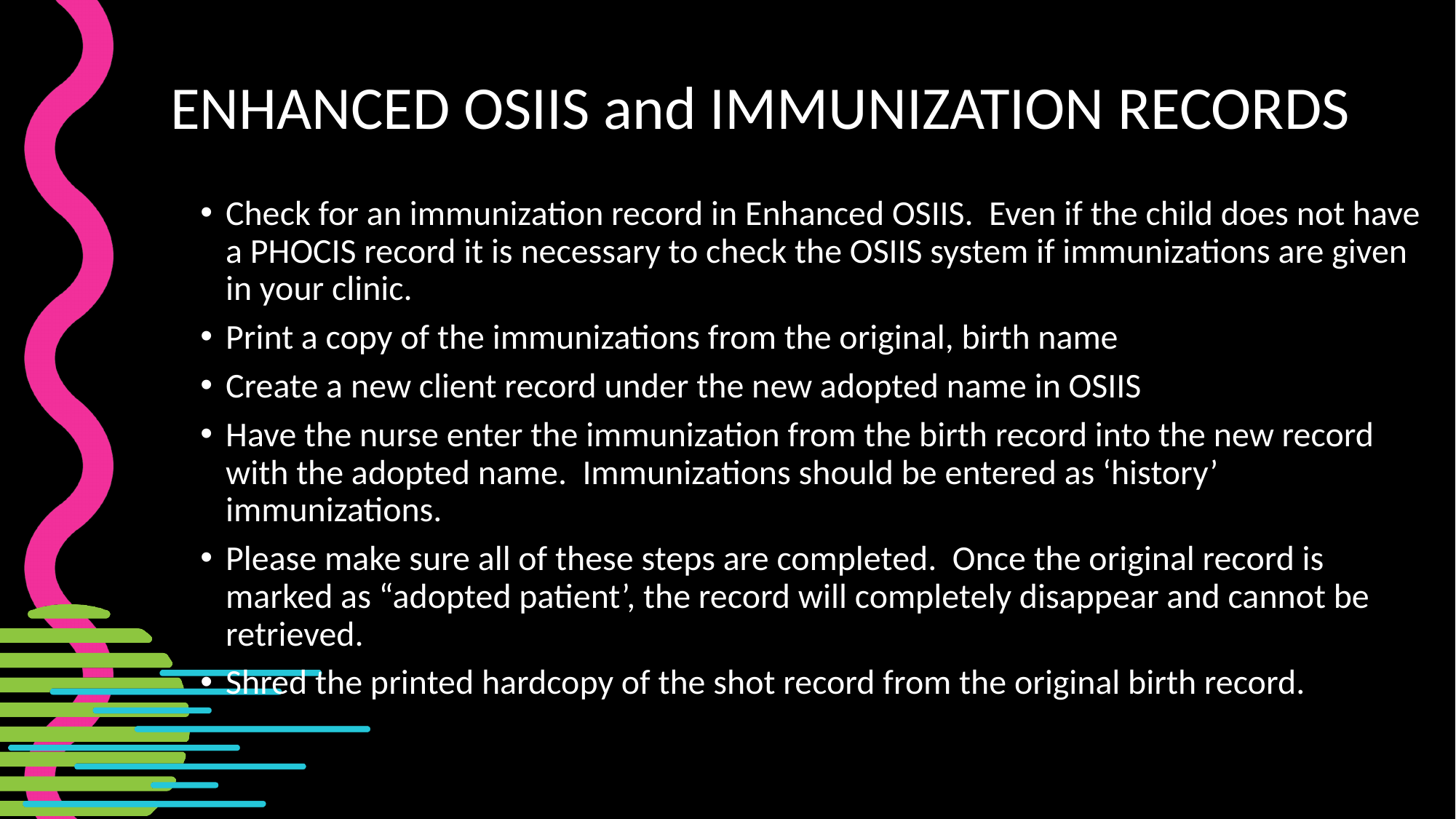

# ENHANCED OSIIS and IMMUNIZATION RECORDS
Check for an immunization record in Enhanced OSIIS.  Even if the child does not have a PHOCIS record it is necessary to check the OSIIS system if immunizations are given in your clinic.
Print a copy of the immunizations from the original, birth name
Create a new client record under the new adopted name in OSIIS
Have the nurse enter the immunization from the birth record into the new record with the adopted name.  Immunizations should be entered as ‘history’ immunizations.
Please make sure all of these steps are completed.  Once the original record is marked as “adopted patient’, the record will completely disappear and cannot be retrieved.
Shred the printed hardcopy of the shot record from the original birth record.